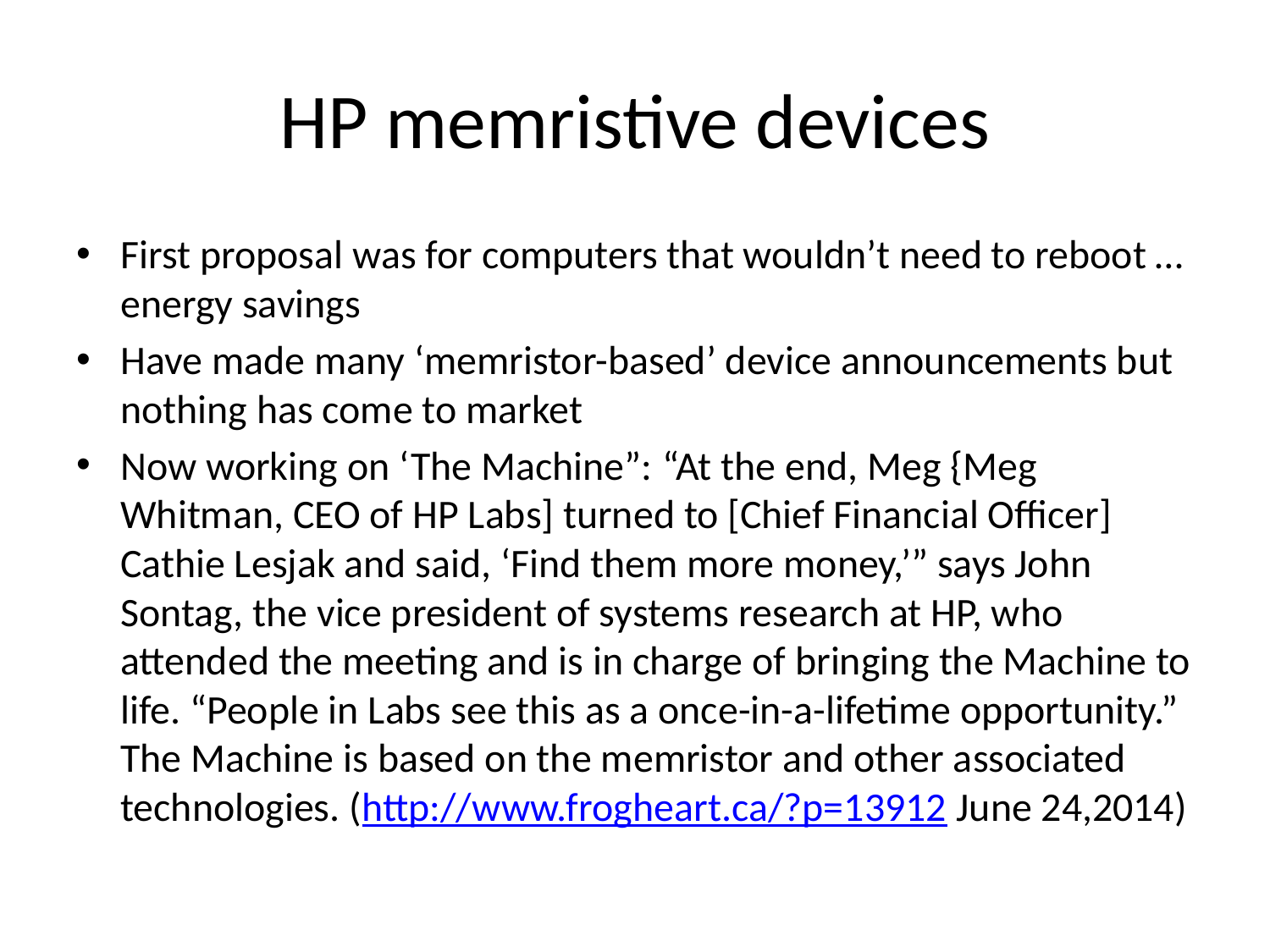

# HP memristive devices
First proposal was for computers that wouldn’t need to reboot … energy savings
Have made many ‘memristor-based’ device announcements but nothing has come to market
Now working on ‘The Machine”: “At the end, Meg {Meg Whitman, CEO of HP Labs] turned to [Chief Financial Officer] Cathie Lesjak and said, ‘Find them more money,’” says John Sontag, the vice president of systems research at HP, who attended the meeting and is in charge of bringing the Machine to life. “People in Labs see this as a once-in-a-lifetime opportunity.”
The Machine is based on the memristor and other associated technologies. (http://www.frogheart.ca/?p=13912 June 24,2014)